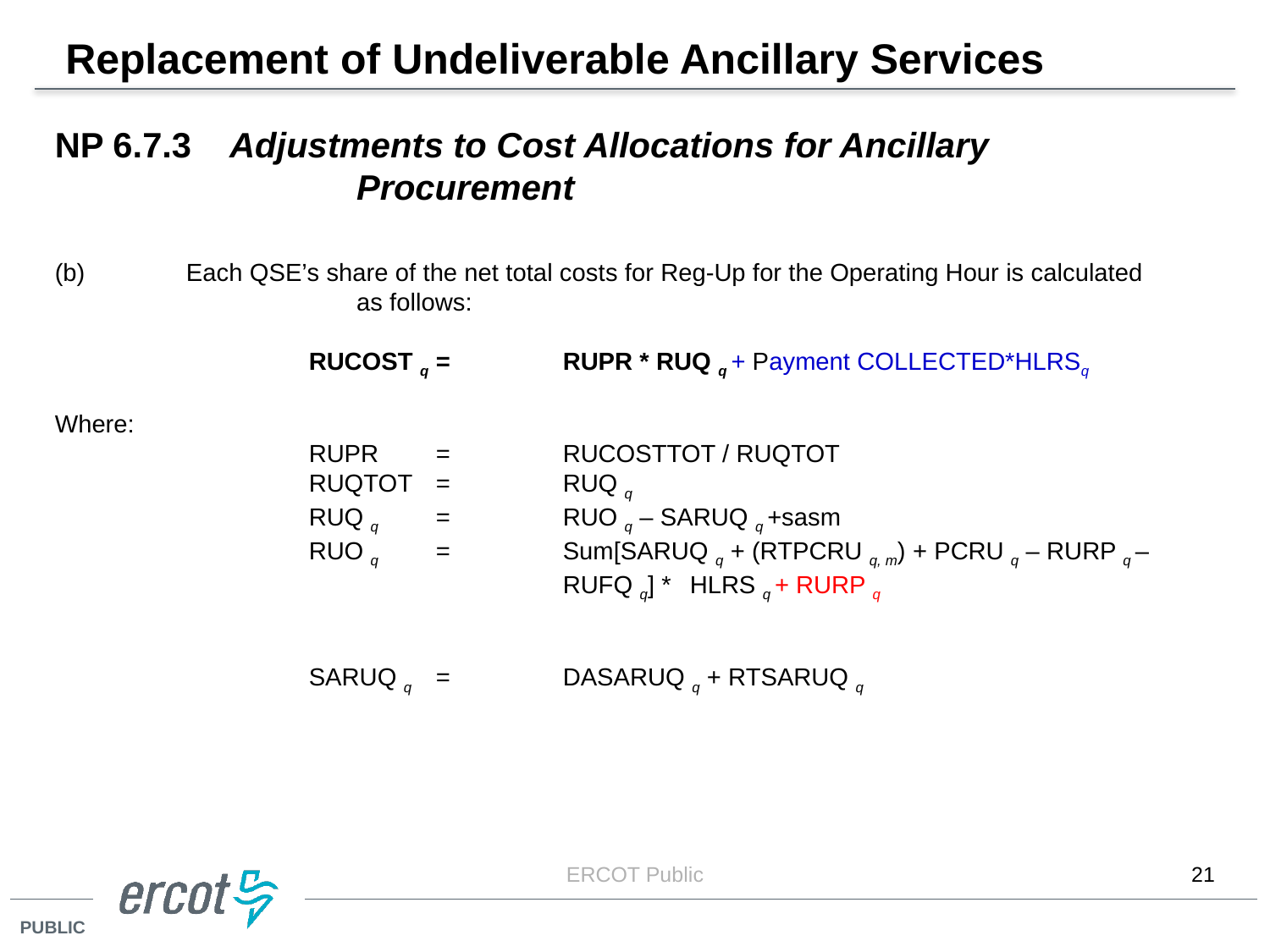

# Replacement of Undeliverable Ancillary Services
NP 6.7.3  	Adjustments to Cost Allocations for Ancillary 			Procurement

            Each QSE’s share of the net total costs for Reg-Up for the Operating Hour is calculated 		as follows:

		RUCOST q	=	RUPR * RUQ q + Payment COLLECTED*HLRSq

Where:
		RUPR	=	RUCOSTTOT / RUQTOT
		RUQTOT	=	RUQ q
		RUQ q	=	RUO q – SARUQ q +sasm
		RUO q	=	Sum[SARUQ q + (RTPCRU q, m) + PCRU q – RURP q – 					RUFQ q] * 	HLRS q + RURP q

		SARUQ q	=	DASARUQ q + RTSARUQ q

ERCOT Public